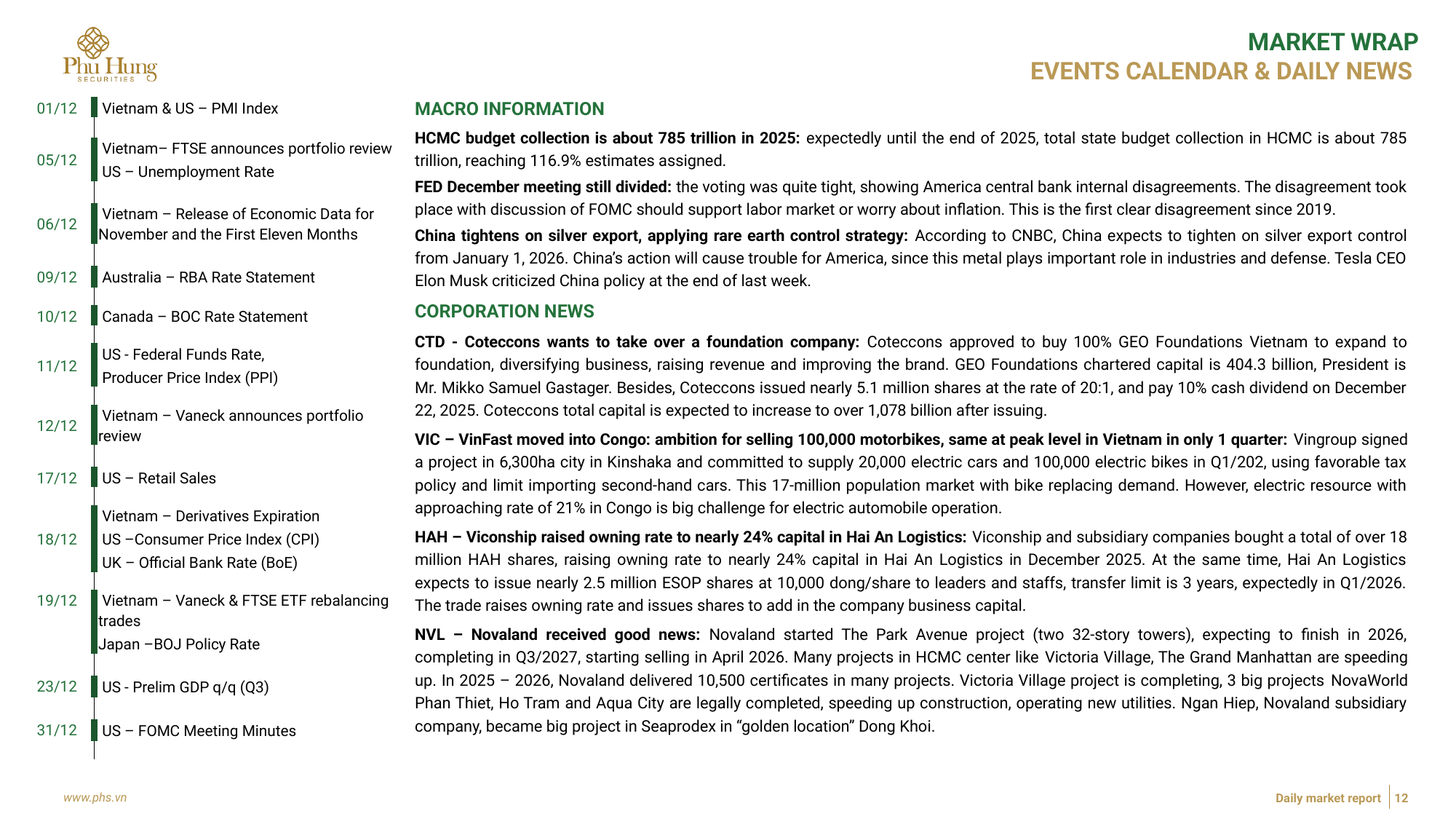

EVENTS CALENDAR & DAILY NEWS
MACRO INFORMATION
HCMC budget collection is about 785 trillion in 2025: expectedly until the end of 2025, total state budget collection in HCMC is about 785 trillion, reaching 116.9% estimates assigned.
FED December meeting still divided: the voting was quite tight, showing America central bank internal disagreements. The disagreement took place with discussion of FOMC should support labor market or worry about inflation. This is the first clear disagreement since 2019.
China tightens on silver export, applying rare earth control strategy: According to CNBC, China expects to tighten on silver export control from January 1, 2026. China’s action will cause trouble for America, since this metal plays important role in industries and defense. Tesla CEO Elon Musk criticized China policy at the end of last week.
CORPORATION NEWS
CTD - Coteccons wants to take over a foundation company: Coteccons approved to buy 100% GEO Foundations Vietnam to expand to foundation, diversifying business, raising revenue and improving the brand. GEO Foundations chartered capital is 404.3 billion, President is Mr. Mikko Samuel Gastager. Besides, Coteccons issued nearly 5.1 million shares at the rate of 20:1, and pay 10% cash dividend on December 22, 2025. Coteccons total capital is expected to increase to over 1,078 billion after issuing.
VIC – VinFast moved into Congo: ambition for selling 100,000 motorbikes, same at peak level in Vietnam in only 1 quarter: Vingroup signed a project in 6,300ha city in Kinshaka and committed to supply 20,000 electric cars and 100,000 electric bikes in Q1/202, using favorable tax policy and limit importing second-hand cars. This 17-million population market with bike replacing demand. However, electric resource with approaching rate of 21% in Congo is big challenge for electric automobile operation.
HAH – Viconship raised owning rate to nearly 24% capital in Hai An Logistics: Viconship and subsidiary companies bought a total of over 18 million HAH shares, raising owning rate to nearly 24% capital in Hai An Logistics in December 2025. At the same time, Hai An Logistics expects to issue nearly 2.5 million ESOP shares at 10,000 dong/share to leaders and staffs, transfer limit is 3 years, expectedly in Q1/2026. The trade raises owning rate and issues shares to add in the company business capital.
NVL – Novaland received good news: Novaland started The Park Avenue project (two 32-story towers), expecting to finish in 2026, completing in Q3/2027, starting selling in April 2026. Many projects in HCMC center like Victoria Village, The Grand Manhattan are speeding up. In 2025 – 2026, Novaland delivered 10,500 certificates in many projects. Victoria Village project is completing, 3 big projects NovaWorld Phan Thiet, Ho Tram and Aqua City are legally completed, speeding up construction, operating new utilities. Ngan Hiep, Novaland subsidiary company, became big project in Seaprodex in “golden location” Dong Khoi.
| 01/12 | Vietnam & US – PMI Index |
| --- | --- |
|  |  |
| 05/12 | Vietnam– FTSE announces portfolio review US – Unemployment Rate |
|  |  |
| 06/12 | Vietnam – Release of Economic Data for November and the First Eleven Months |
|  |  |
| 09/12 | Australia – RBA Rate Statement |
|  |  |
| 10/12 | Canada – BOC Rate Statement |
|  |  |
| 11/12 | US - Federal Funds Rate, Producer Price Index (PPI) |
|  |  |
| 12/12 | Vietnam – Vaneck announces portfolio review |
|  |  |
| 17/12 | US – Retail Sales |
|  |  |
| 18/12 | Vietnam – Derivatives Expiration US –Consumer Price Index (CPI) UK – Official Bank Rate (BoE) |
|  |  |
| 19/12 | Vietnam – Vaneck & FTSE ETF rebalancing trades Japan –BOJ Policy Rate |
|  |  |
| 23/12 | US - Prelim GDP q/q (Q3) |
|  |  |
| 31/12 | US – FOMC Meeting Minutes |
|  |  |
www.phs.vn
12